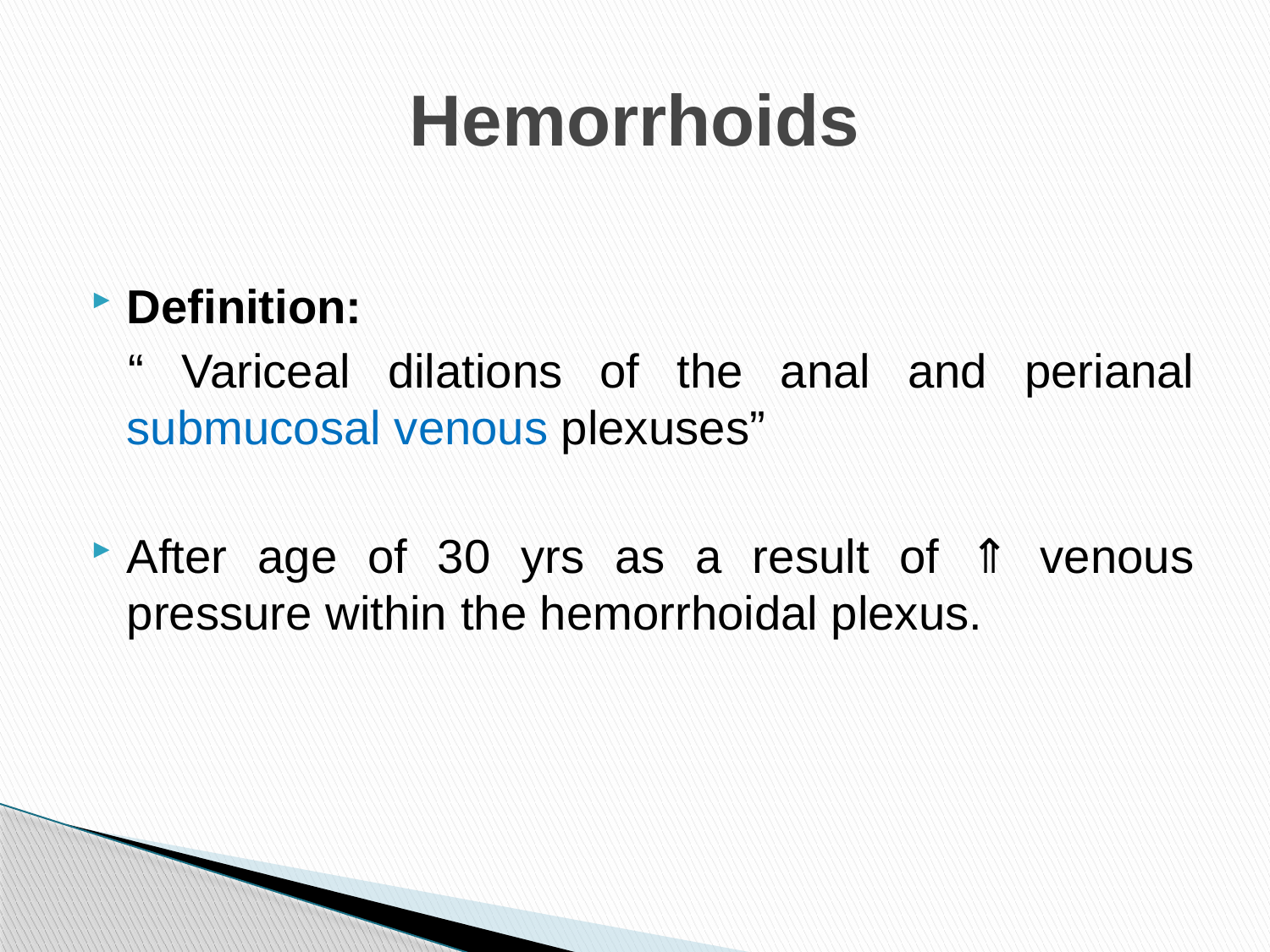

# Hemorrhoids

Definition:
 “ Variceal dilations of the anal and perianal submucosal venous plexuses”

After age of 30 yrs as a result of ⇑ venous pressure within the hemorrhoidal plexus.